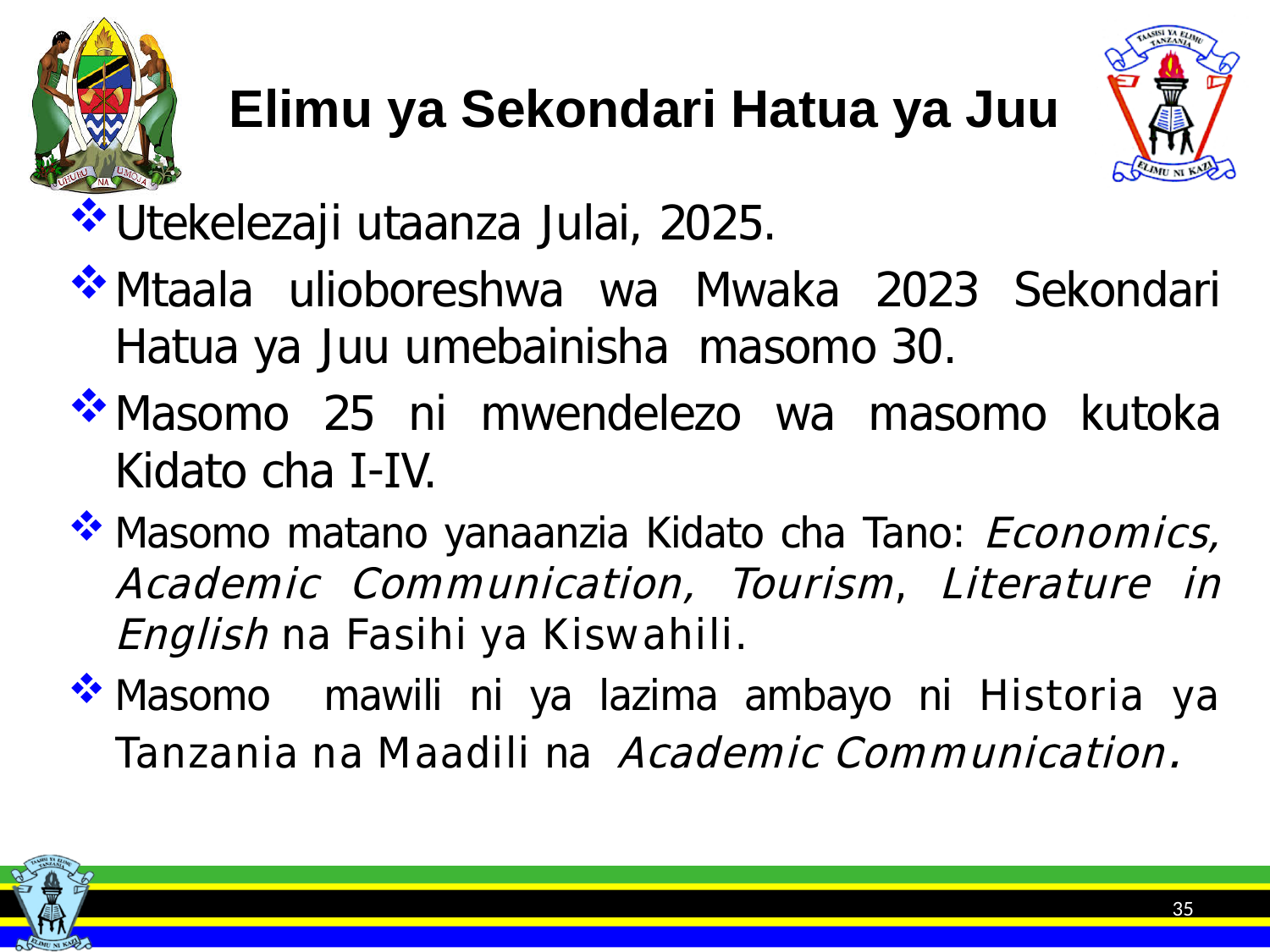

# Elimu ya Sekondari Hatua ya Juu
Utekelezaji utaanza Julai, 2025.
Mtaala ulioboreshwa wa Mwaka 2023 Sekondari Hatua ya Juu umebainisha  masomo 30.
Masomo 25 ni mwendelezo wa masomo kutoka Kidato cha I-IV.
Masomo matano yanaanzia Kidato cha Tano: Economics, Academic Communication, Tourism, Literature in English na Fasihi ya Kiswahili.
Masomo  mawili ni ya lazima ambayo ni Historia ya Tanzania na Maadili na  Academic Communication.

35